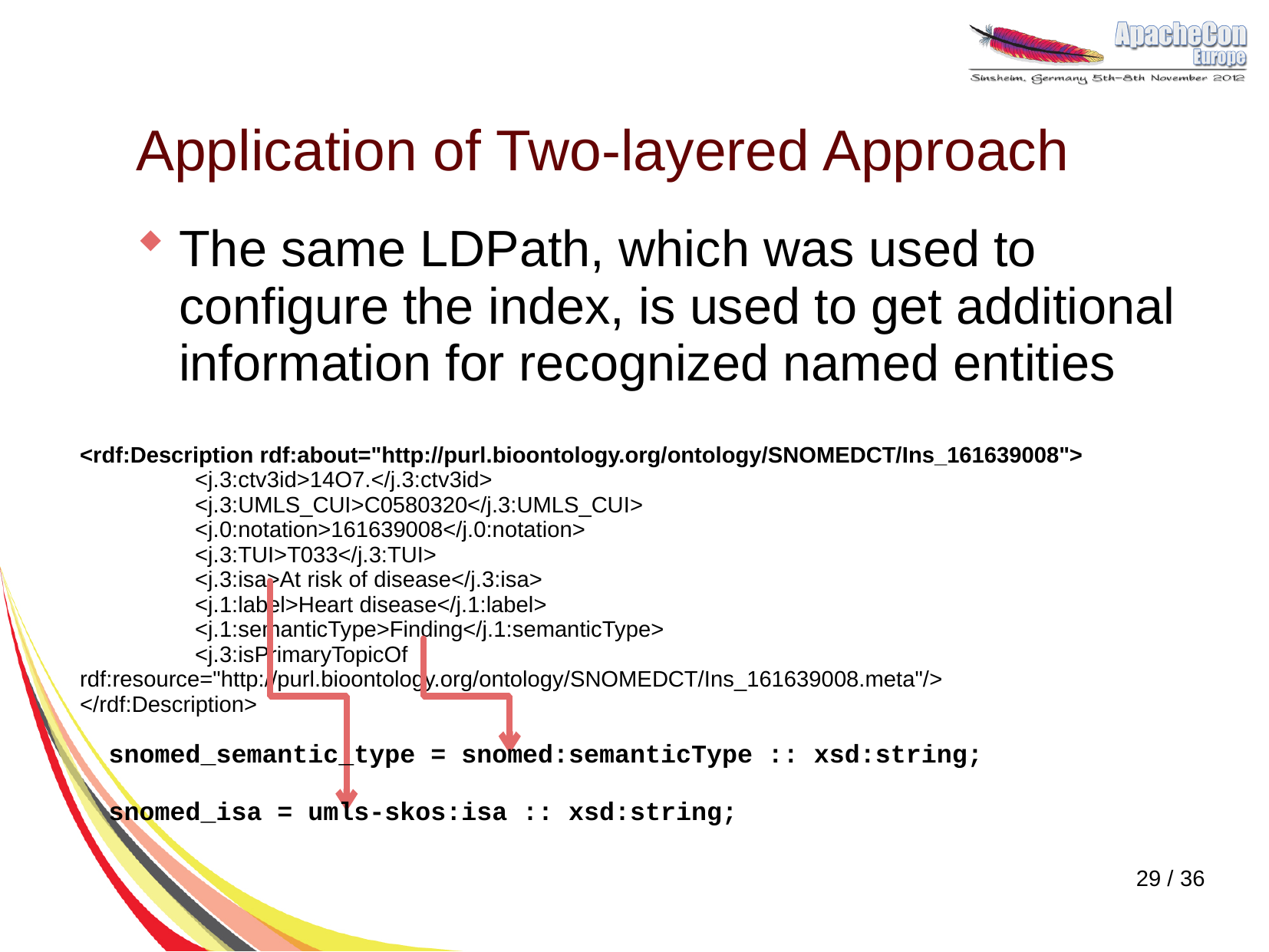

# Application of Two-layered Approach
The same LDPath, which was used to configure the index, is used to get additional information for recognized named entities
<rdf:Description rdf:about="http://purl.bioontology.org/ontology/SNOMEDCT/Ins_161639008">
	<j.3:ctv3id>14O7.</j.3:ctv3id>
	<j.3:UMLS_CUI>C0580320</j.3:UMLS_CUI>
	<j.0:notation>161639008</j.0:notation>
	<j.3:TUI>T033</j.3:TUI>
	<j.3:isa>At risk of disease</j.3:isa>
	<j.1:label>Heart disease</j.1:label>
	<j.1:semanticType>Finding</j.1:semanticType>
	<j.3:isPrimaryTopicOf rdf:resource="http://purl.bioontology.org/ontology/SNOMEDCT/Ins_161639008.meta"/>
</rdf:Description>
snomed_semantic_type = snomed:semanticType :: xsd:string;
snomed_isa = umls-skos:isa :: xsd:string;
29 / 36